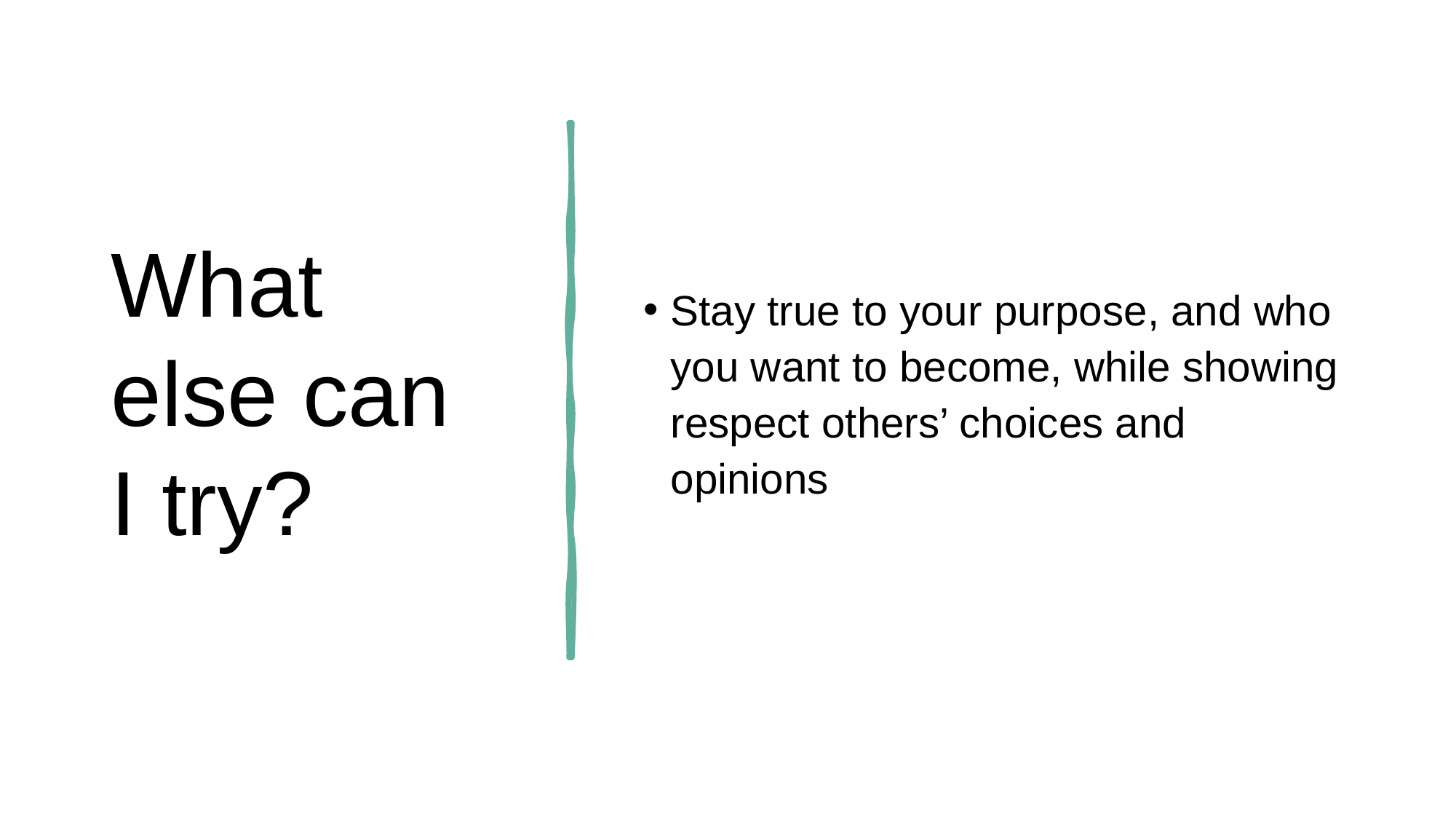

# What else can I try?
Stay true to your purpose, and who you want to become, while showing respect others’ choices and opinions